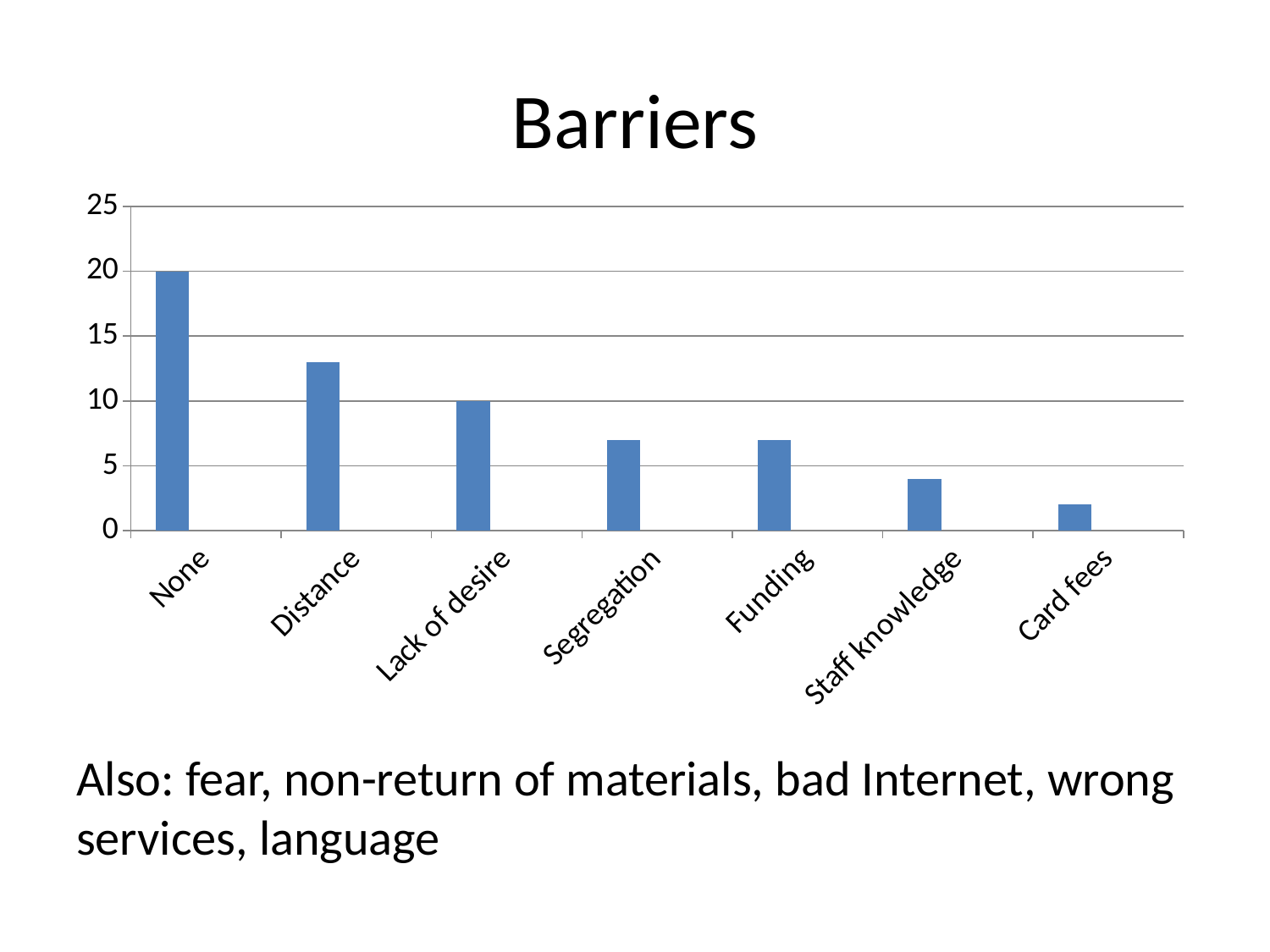

# Barriers

### Chart

| Category | Column2 | Column3 | Column4 |
|---|---|---|---|
| None | 20.0 | None | None |
| Distance | 13.0 | None | None |
| Lack of desire | 10.0 | None | None |
| Segregation | 7.0 | None | None |
| Funding | 7.0 | None | None |
| Staff knowledge | 4.0 | None | None |
| Card fees | 2.0 | None | None |
Also: fear, non-return of materials, bad Internet, wrong services, language